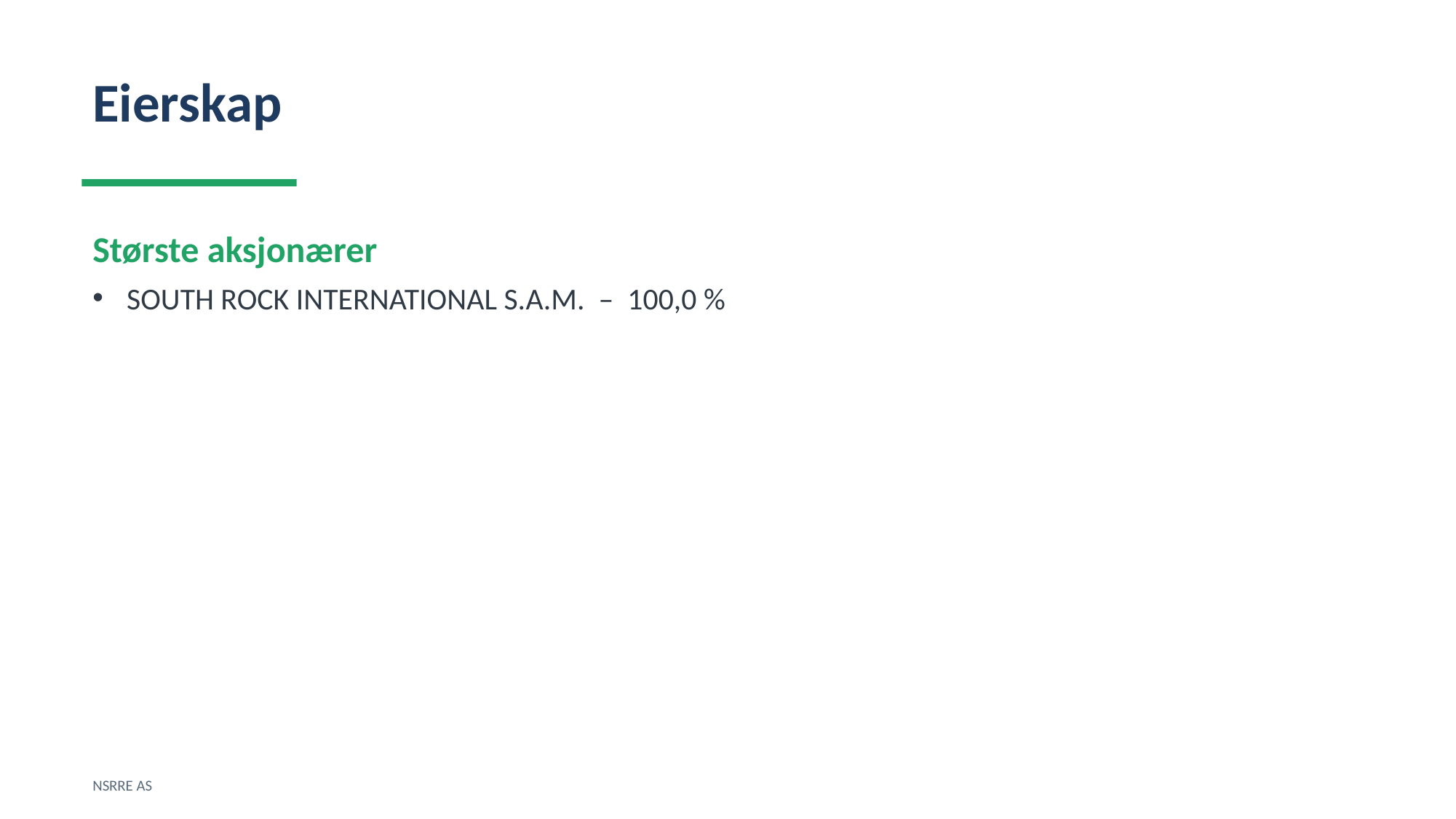

Eierskap

Største aksjonærer
SOUTH ROCK INTERNATIONAL S.A.M.  –  100,0 %
NSRRE AS